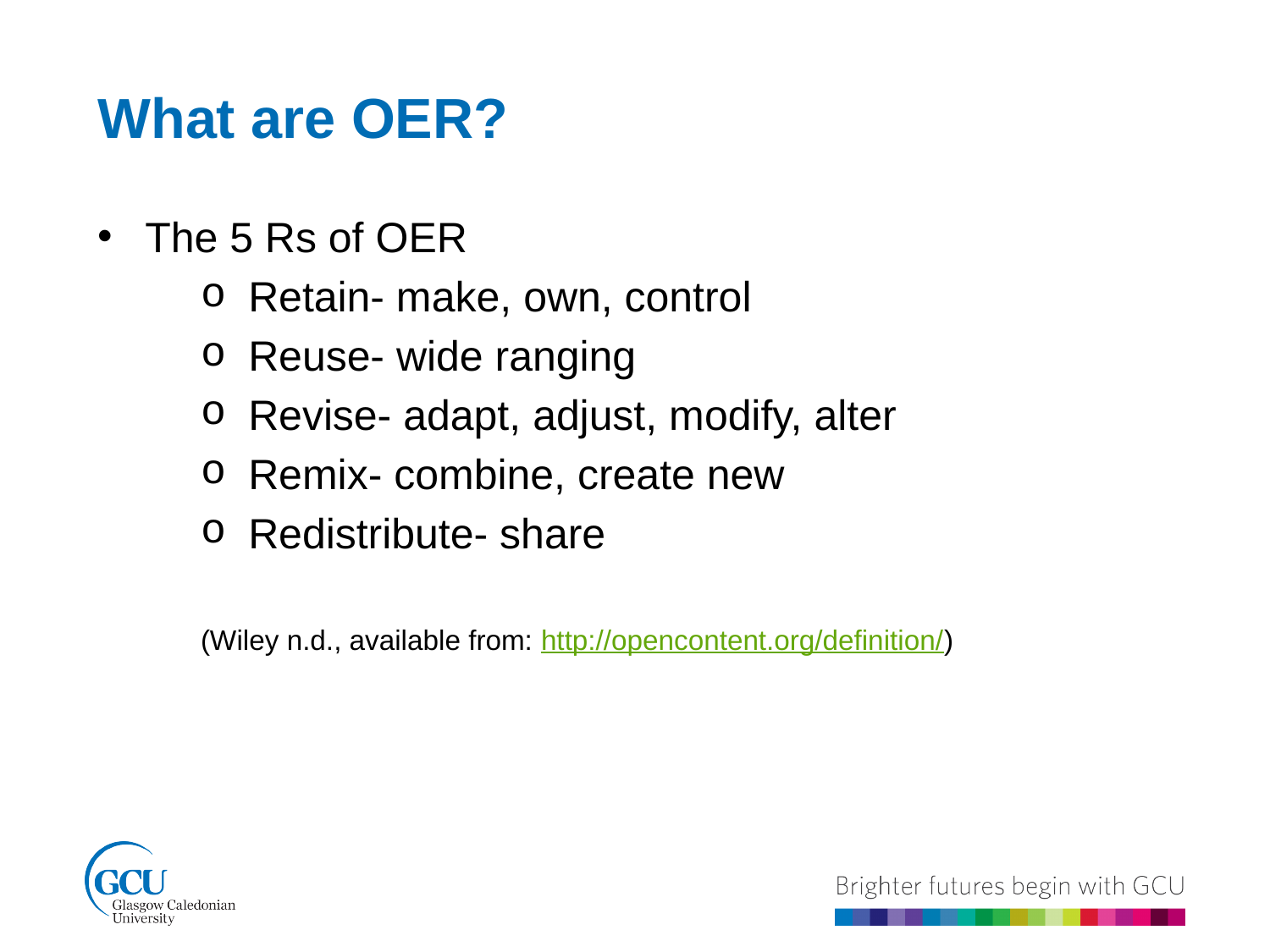

What are OER?
The 5 Rs of OER
Retain- make, own, control
Reuse- wide ranging
Revise- adapt, adjust, modify, alter
Remix- combine, create new
Redistribute- share

(Wiley n.d., available from: http://opencontent.org/definition/)